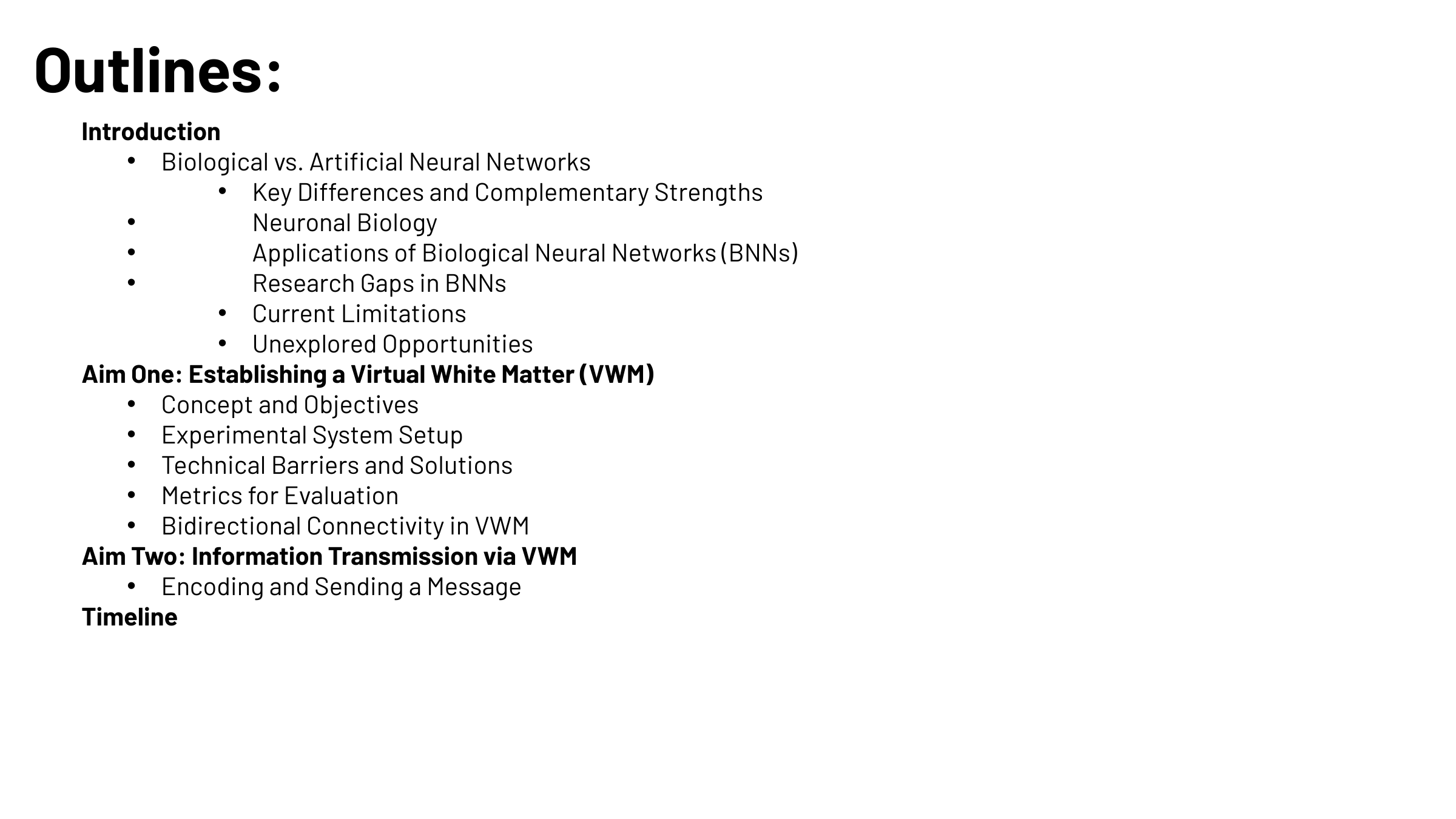

Outlines:
Introduction
Biological vs. Artificial Neural Networks
Key Differences and Complementary Strengths
	Neuronal Biology
	Applications of Biological Neural Networks (BNNs)
	Research Gaps in BNNs
Current Limitations
Unexplored Opportunities
Aim One: Establishing a Virtual White Matter (VWM)
Concept and Objectives
Experimental System Setup
Technical Barriers and Solutions
Metrics for Evaluation
Bidirectional Connectivity in VWM
Aim Two: Information Transmission via VWM
Encoding and Sending a Message
Timeline

# INTRODUCTION